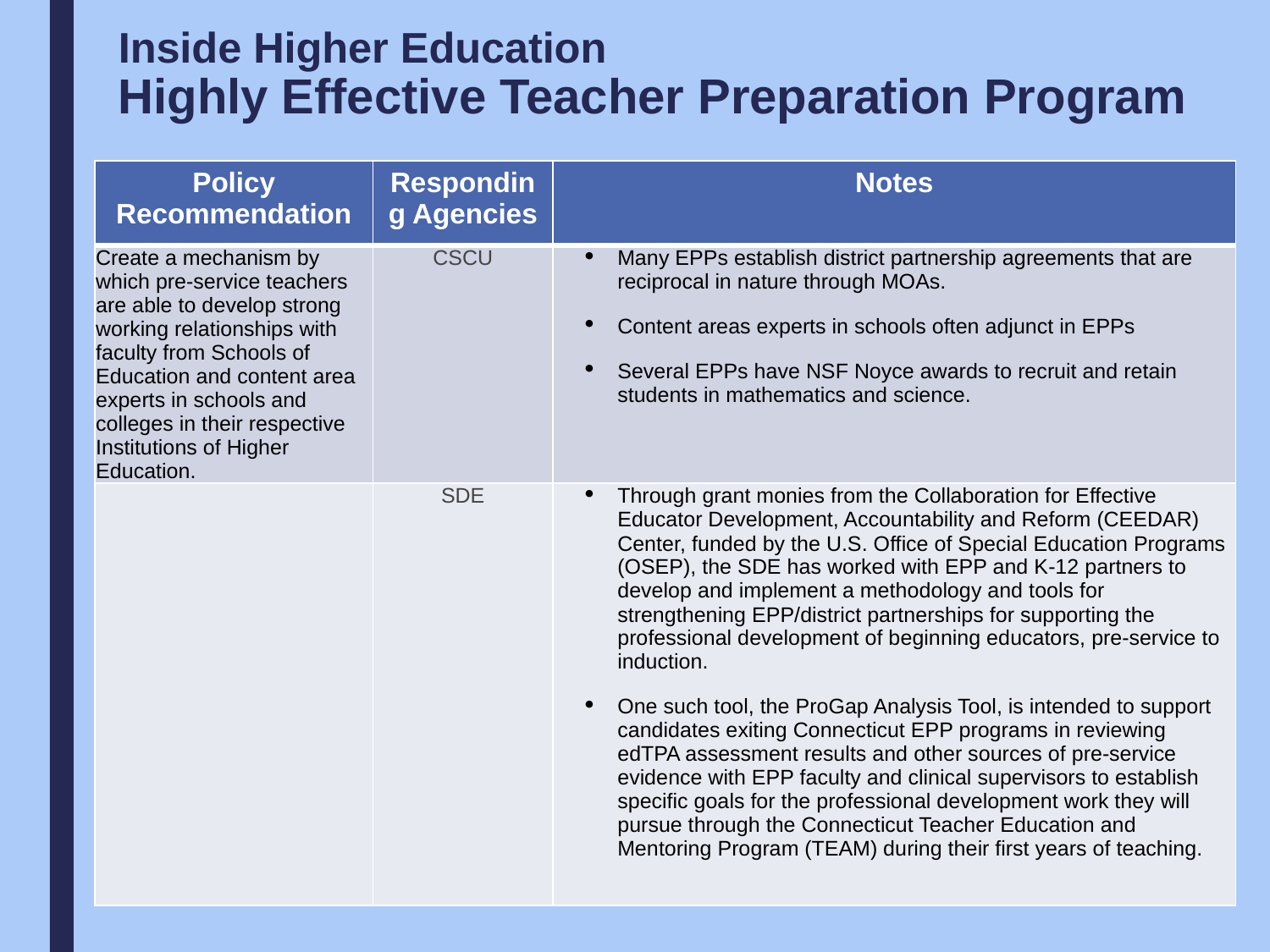

# Inside Higher Education Highly Effective Teacher Preparation Program
| Policy Recommendation | Responding Agencies | Notes |
| --- | --- | --- |
| Create a mechanism by which pre-service teachers are able to develop strong working relationships with faculty from Schools of Education and content area experts in schools and colleges in their respective Institutions of Higher Education. | CSCU | Many EPPs establish district partnership agreements that are reciprocal in nature through MOAs. Content areas experts in schools often adjunct in EPPs Several EPPs have NSF Noyce awards to recruit and retain students in mathematics and science. |
|  | SDE | Through grant monies from the Collaboration for Effective Educator Development, Accountability and Reform (CEEDAR) Center, funded by the U.S. Office of Special Education Programs (OSEP), the SDE has worked with EPP and K-12 partners to develop and implement a methodology and tools for strengthening EPP/district partnerships for supporting the professional development of beginning educators, pre-service to induction. One such tool, the ProGap Analysis Tool, is intended to support candidates exiting Connecticut EPP programs in reviewing edTPA assessment results and other sources of pre-service evidence with EPP faculty and clinical supervisors to establish specific goals for the professional development work they will pursue through the Connecticut Teacher Education and Mentoring Program (TEAM) during their first years of teaching. |